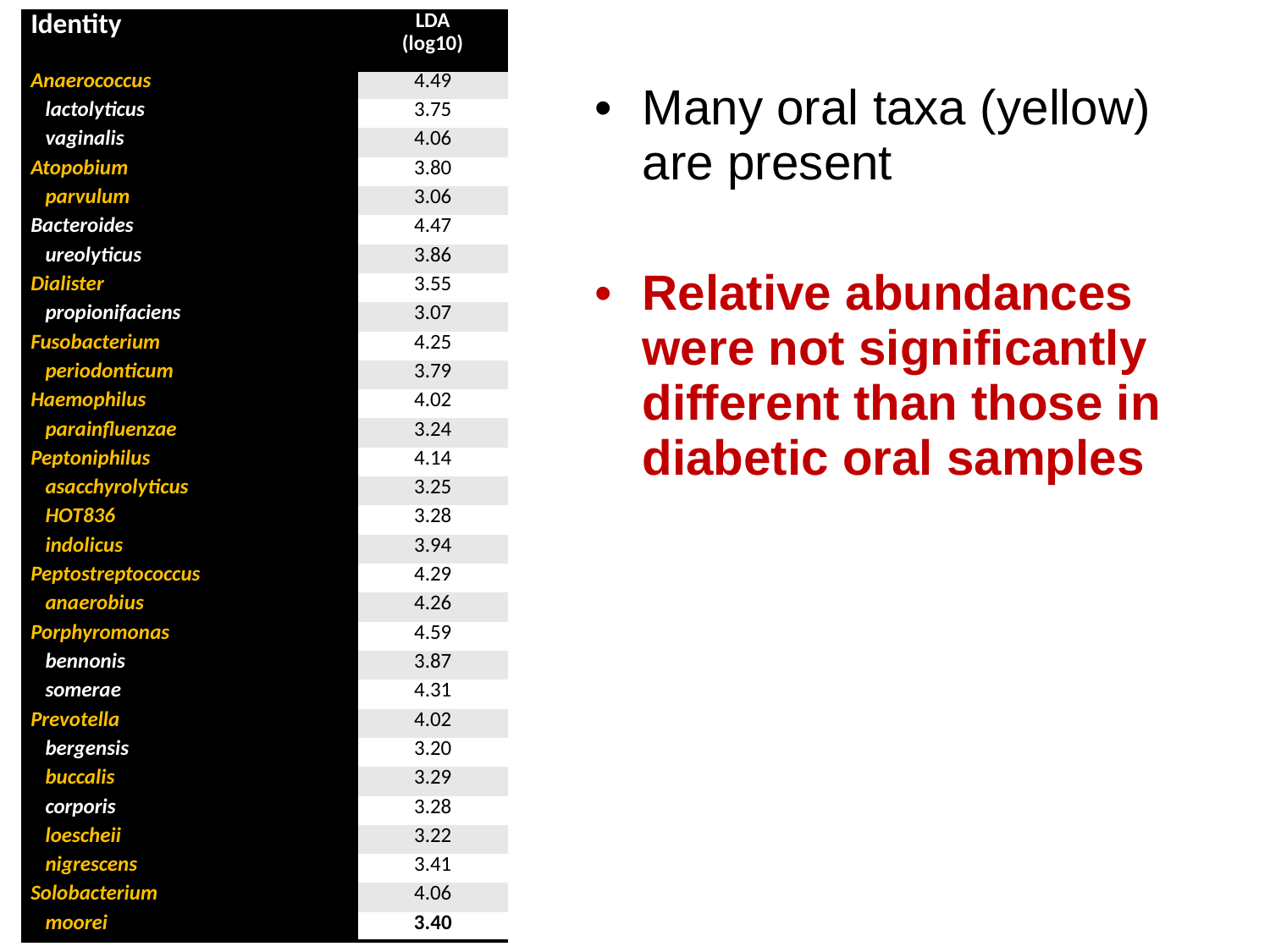

| Identity | LDA (log10) |
| --- | --- |
| Anaerococcus | 4.49 |
| lactolyticus | 3.75 |
| vaginalis | 4.06 |
| Atopobium | 3.80 |
| parvulum | 3.06 |
| Bacteroides | 4.47 |
| ureolyticus | 3.86 |
| Dialister | 3.55 |
| propionifaciens | 3.07 |
| Fusobacterium | 4.25 |
| periodonticum | 3.79 |
| Haemophilus | 4.02 |
| parainfluenzae | 3.24 |
| Peptoniphilus | 4.14 |
| asacchyrolyticus | 3.25 |
| HOT836 | 3.28 |
| indolicus | 3.94 |
| Peptostreptococcus | 4.29 |
| anaerobius | 4.26 |
| Porphyromonas | 4.59 |
| bennonis | 3.87 |
| somerae | 4.31 |
| Prevotella | 4.02 |
| bergensis | 3.20 |
| buccalis | 3.29 |
| corporis | 3.28 |
| loescheii | 3.22 |
| nigrescens | 3.41 |
| Solobacterium | 4.06 |
| moorei | 3.40 |
Many oral taxa (yellow) are present

Relative abundances were not significantly different than those in diabetic oral samples